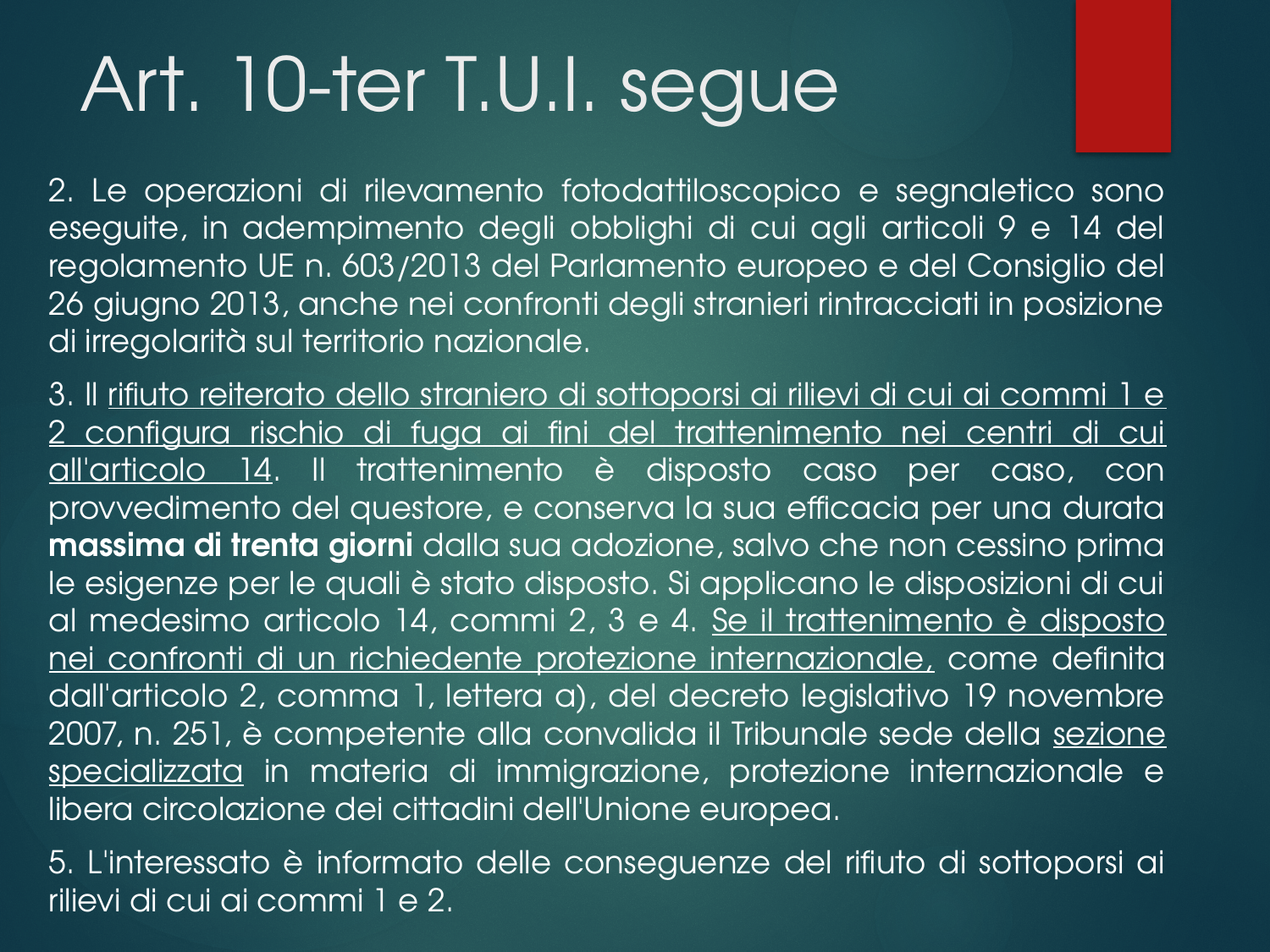

# Art. 10-ter T.U.I. segue
2. Le operazioni di rilevamento fotodattiloscopico e segnaletico sono eseguite, in adempimento degli obblighi di cui agli articoli 9 e 14 del regolamento UE n. 603/2013 del Parlamento europeo e del Consiglio del 26 giugno 2013, anche nei confronti degli stranieri rintracciati in posizione di irregolarità sul territorio nazionale.
3. Il rifiuto reiterato dello straniero di sottoporsi ai rilievi di cui ai commi 1 e 2 configura rischio di fuga ai fini del trattenimento nei centri di cui all'articolo 14. Il trattenimento è disposto caso per caso, con provvedimento del questore, e conserva la sua efficacia per una durata massima di trenta giorni dalla sua adozione, salvo che non cessino prima le esigenze per le quali è stato disposto. Si applicano le disposizioni di cui al medesimo articolo 14, commi 2, 3 e 4. Se il trattenimento è disposto nei confronti di un richiedente protezione internazionale, come definita dall'articolo 2, comma 1, lettera a), del decreto legislativo 19 novembre 2007, n. 251, è competente alla convalida il Tribunale sede della sezione specializzata in materia di immigrazione, protezione internazionale e libera circolazione dei cittadini dell'Unione europea.
5. L'interessato è informato delle conseguenze del rifiuto di sottoporsi ai rilievi di cui ai commi 1 e 2.